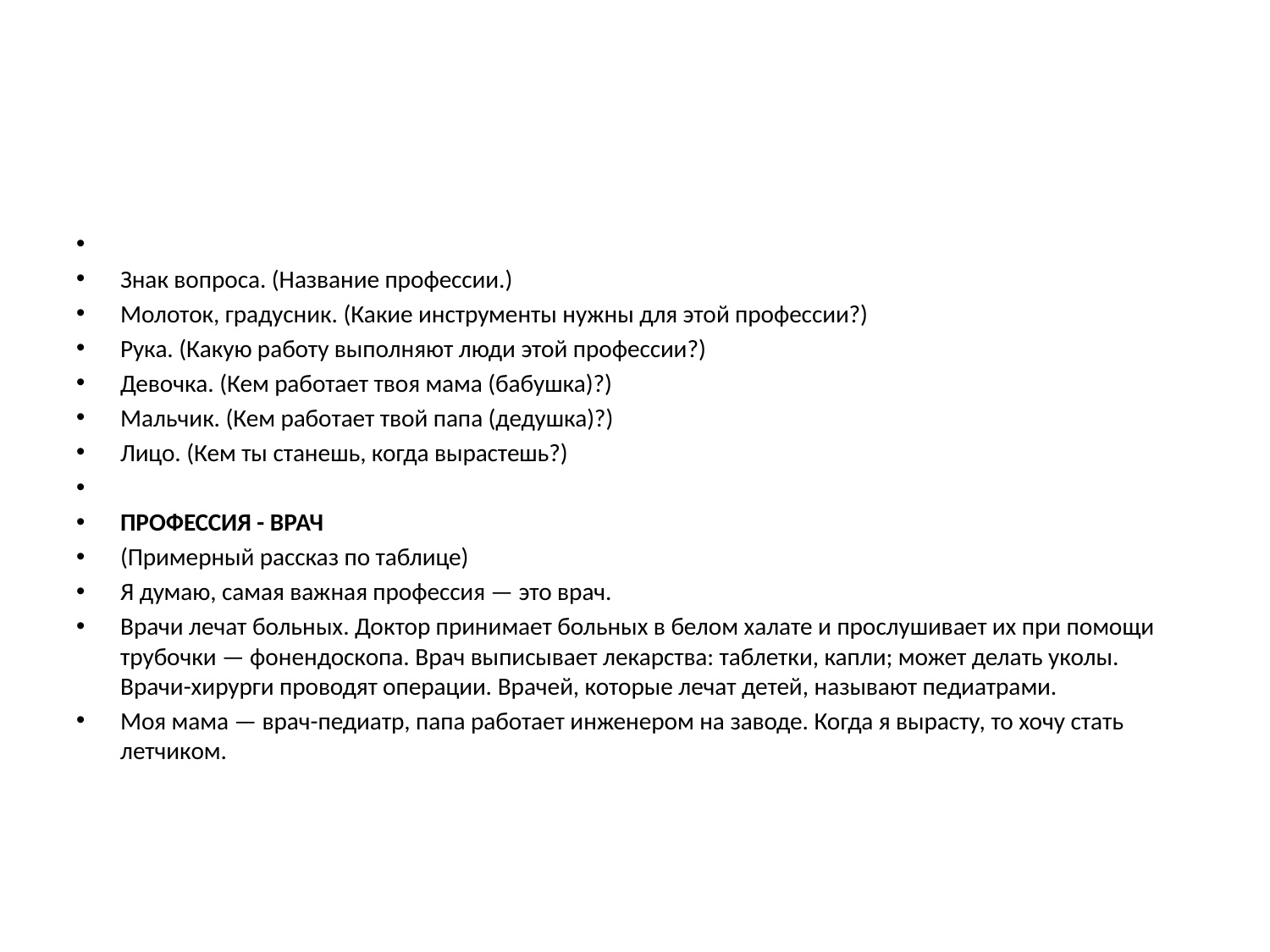

#

Знак вопроса. (Название профессии.)
Молоток, градусник. (Какие инструменты нужны для этой профессии?)
Рука. (Какую работу выполняют люди этой профессии?)
Девочка. (Кем работает твоя мама (бабушка)?)
Мальчик. (Кем работает твой папа (дедушка)?)
Лицо. (Кем ты станешь, когда вырастешь?)

ПРОФЕССИЯ - ВРАЧ
(Примерный рассказ по таблице)
Я думаю, самая важная профессия — это врач.
Врачи лечат больных. Доктор принимает больных в белом халате и прослушивает их при помощи трубочки — фонендоскопа. Врач выписывает лекарства: таблетки, капли; может делать уколы. Врачи-хирурги проводят операции. Врачей, которые лечат детей, называют педиатрами.
Моя мама — врач-педиатр, папа работает инженером на заводе. Когда я вырасту, то хочу стать летчиком.